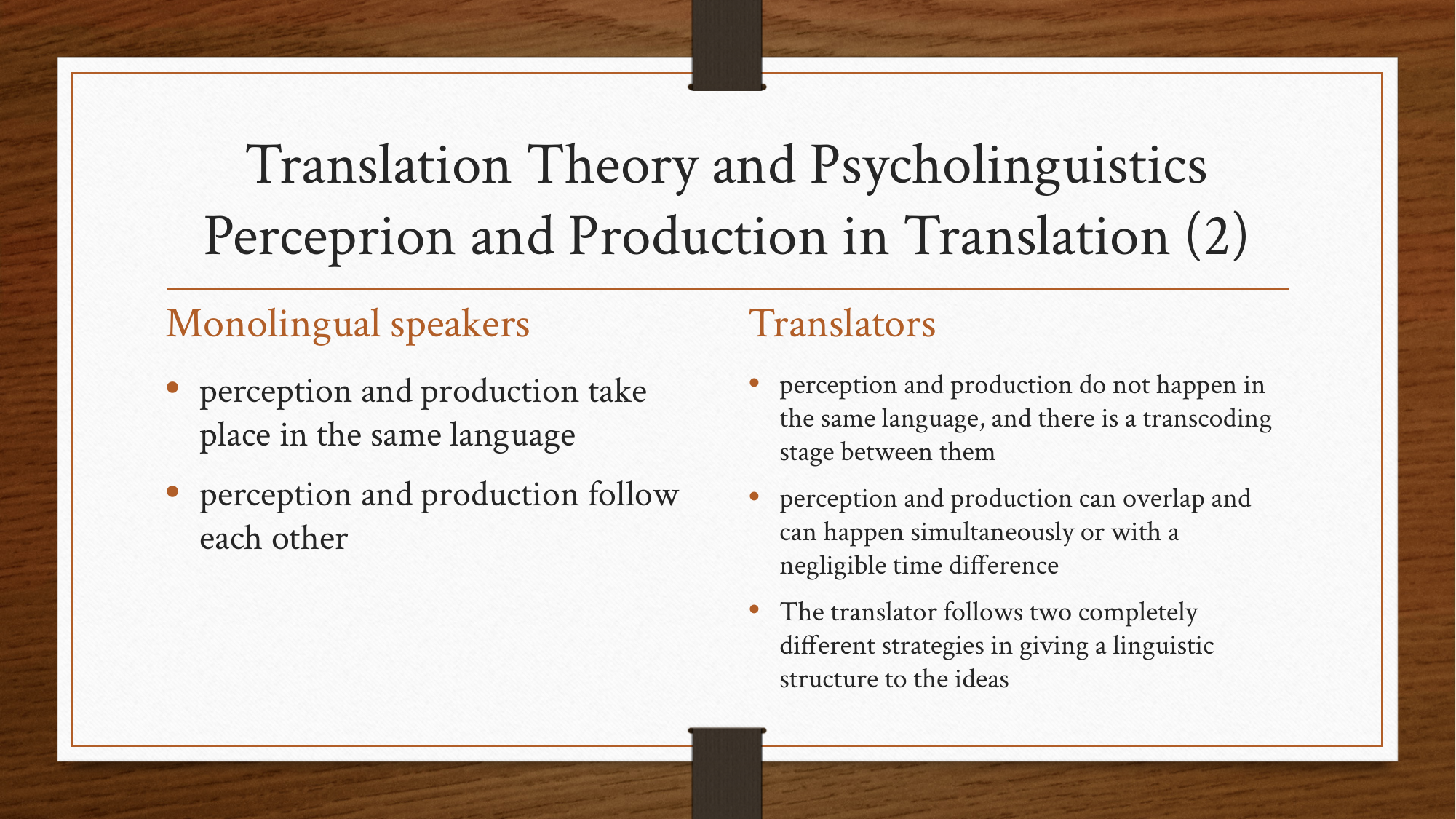

# Translation Theory and Psycholinguistics Perceprion and Production in Translation (2)
Monolingual speakers
Translators
perception and production take place in the same language
perception and production follow each other
perception and production do not happen in the same language, and there is a transcoding stage between them
perception and production can overlap and can happen simultaneously or with a negligible time difference
The translator follows two completely different strategies in giving a linguistic structure to the ideas